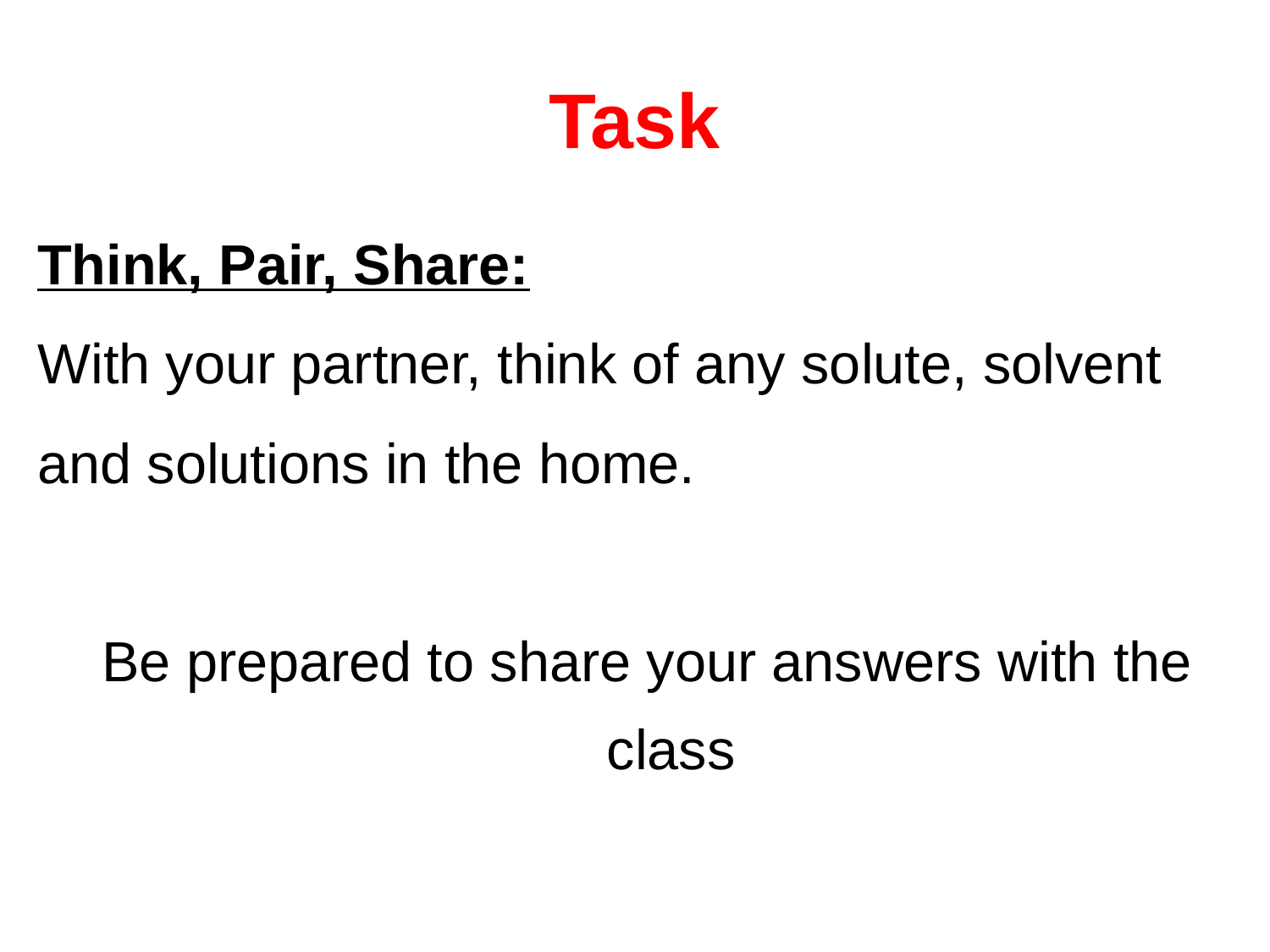

# Task
Think, Pair, Share:
With your partner, think of any solute, solvent
and solutions in the home.

Be prepared to share your answers with the class